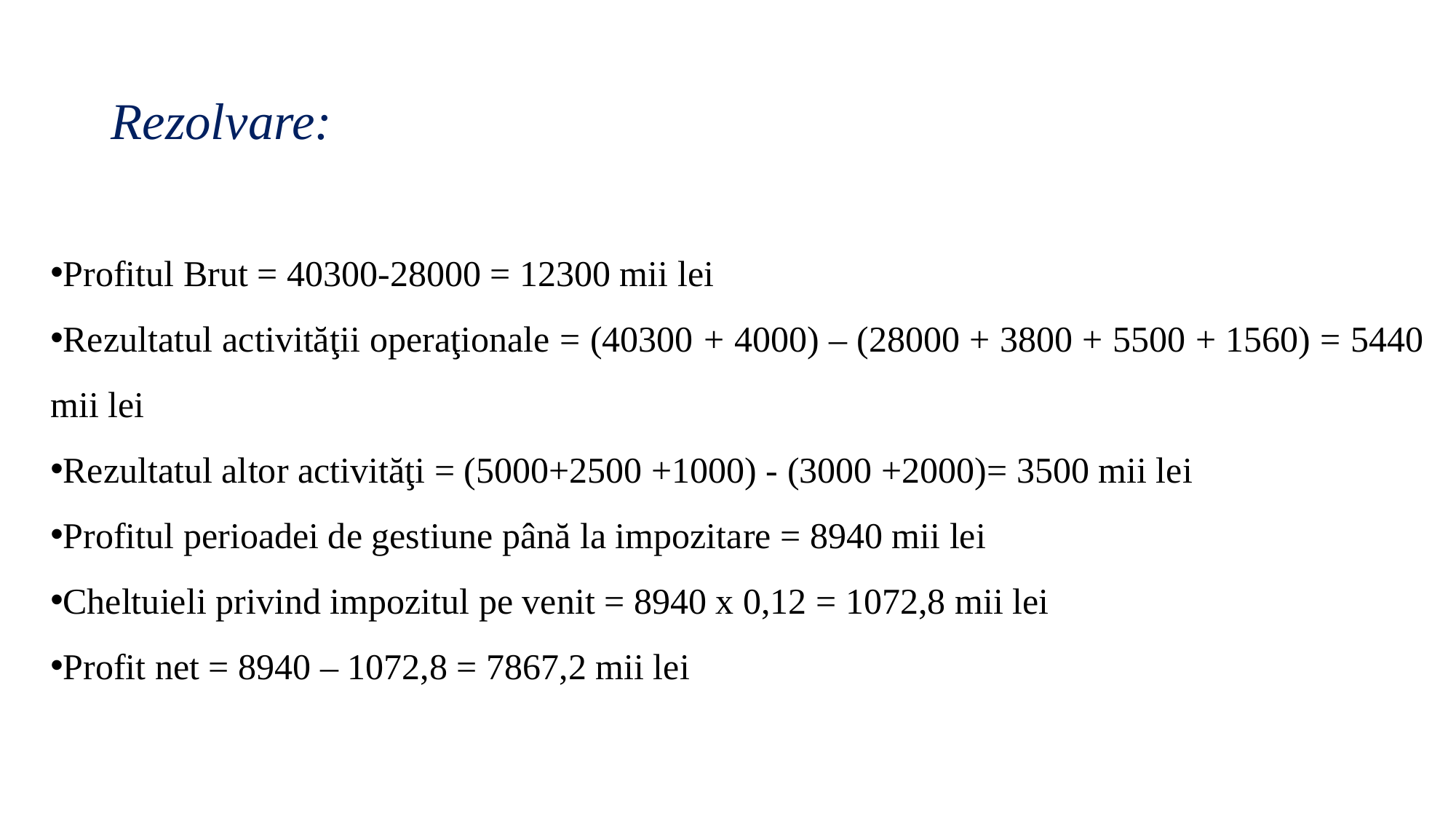

# Rezolvare:
Profitul Brut = 40300-28000 = 12300 mii lei
Rezultatul activităţii operaţionale = (40300 + 4000) – (28000 + 3800 + 5500 + 1560) = 5440 mii lei
Rezultatul altor activităţi = (5000+2500 +1000) - (3000 +2000)= 3500 mii lei
Profitul perioadei de gestiune până la impozitare = 8940 mii lei
Cheltuieli privind impozitul pe venit = 8940 x 0,12 = 1072,8 mii lei
Profit net = 8940 – 1072,8 = 7867,2 mii lei